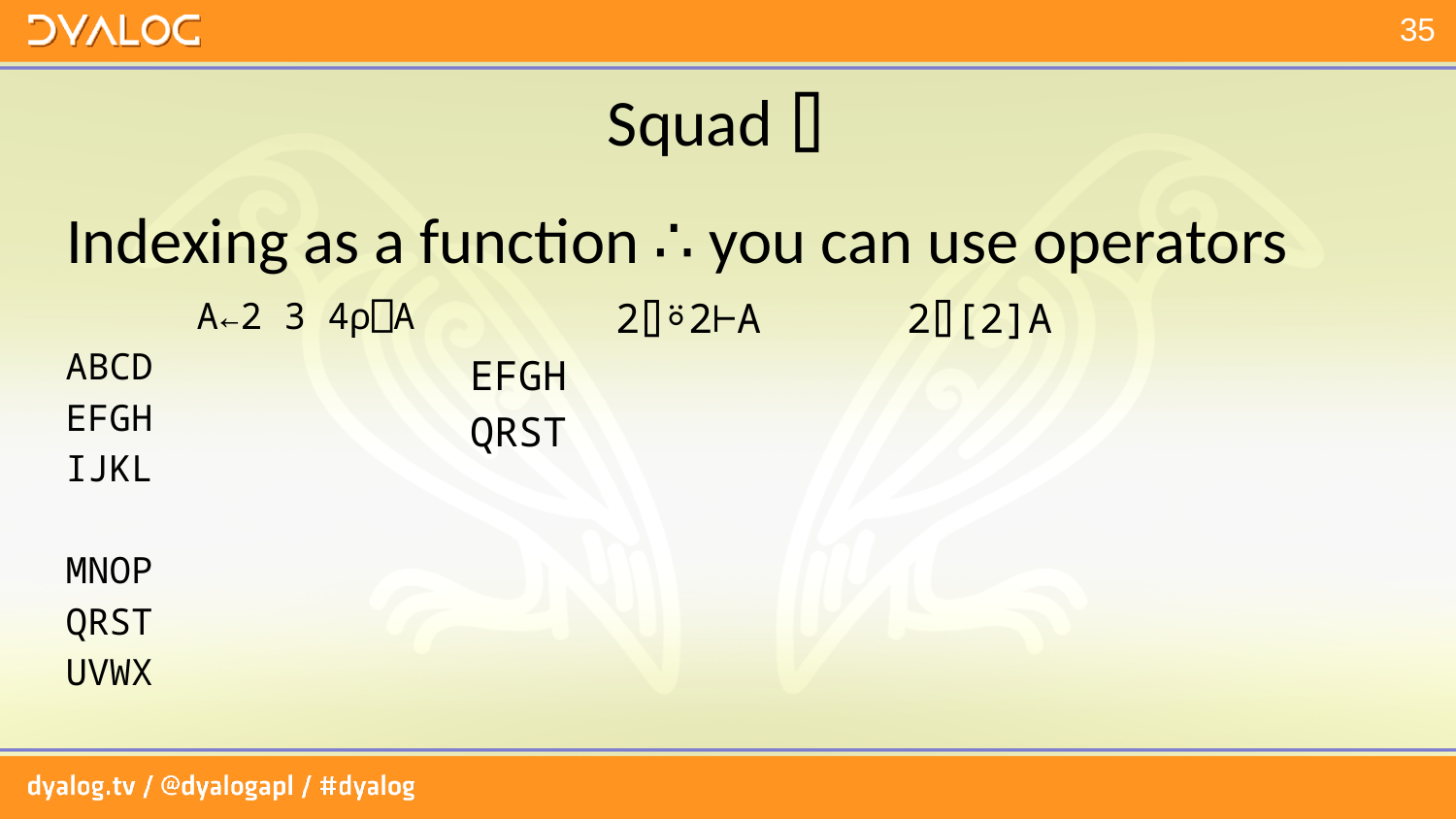

# Squad ⌷
Indexing as a function ∴ you can use operators

      A←2 3 4⍴⎕A
ABCD
EFGH
IJKL

MNOP
QRST
UVWX
      2⌷⍤2⊢A      2⌷[2]A
EFGH
QRST